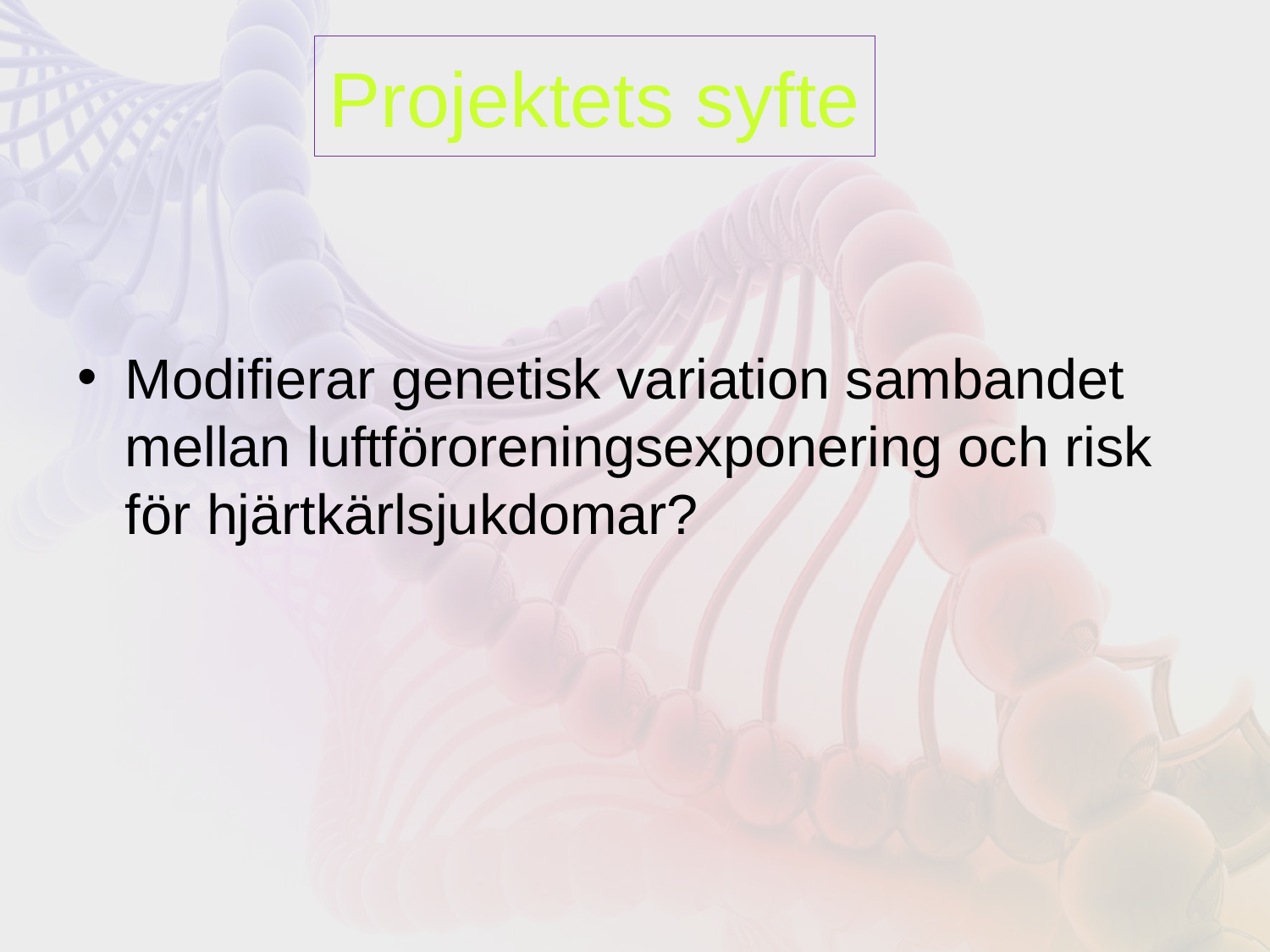

# Projektets syfte
Modifierar genetisk variation sambandet mellan luftföroreningsexponering och risk för hjärtkärlsjukdomar?